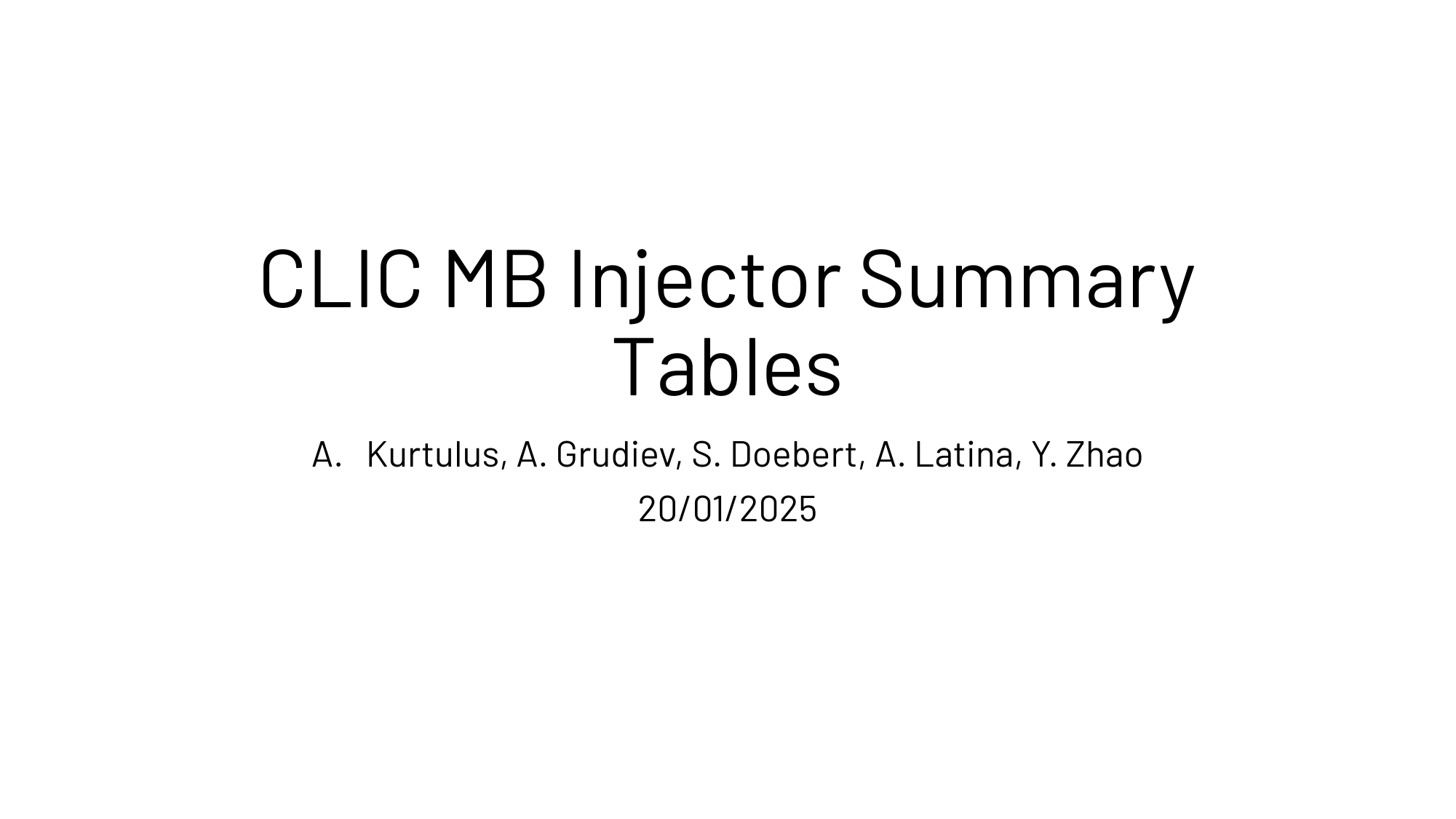

# CLIC MB Injector Summary Tables
Kurtulus, A. Grudiev, S. Doebert, A. Latina, Y. Zhao
20/01/2025